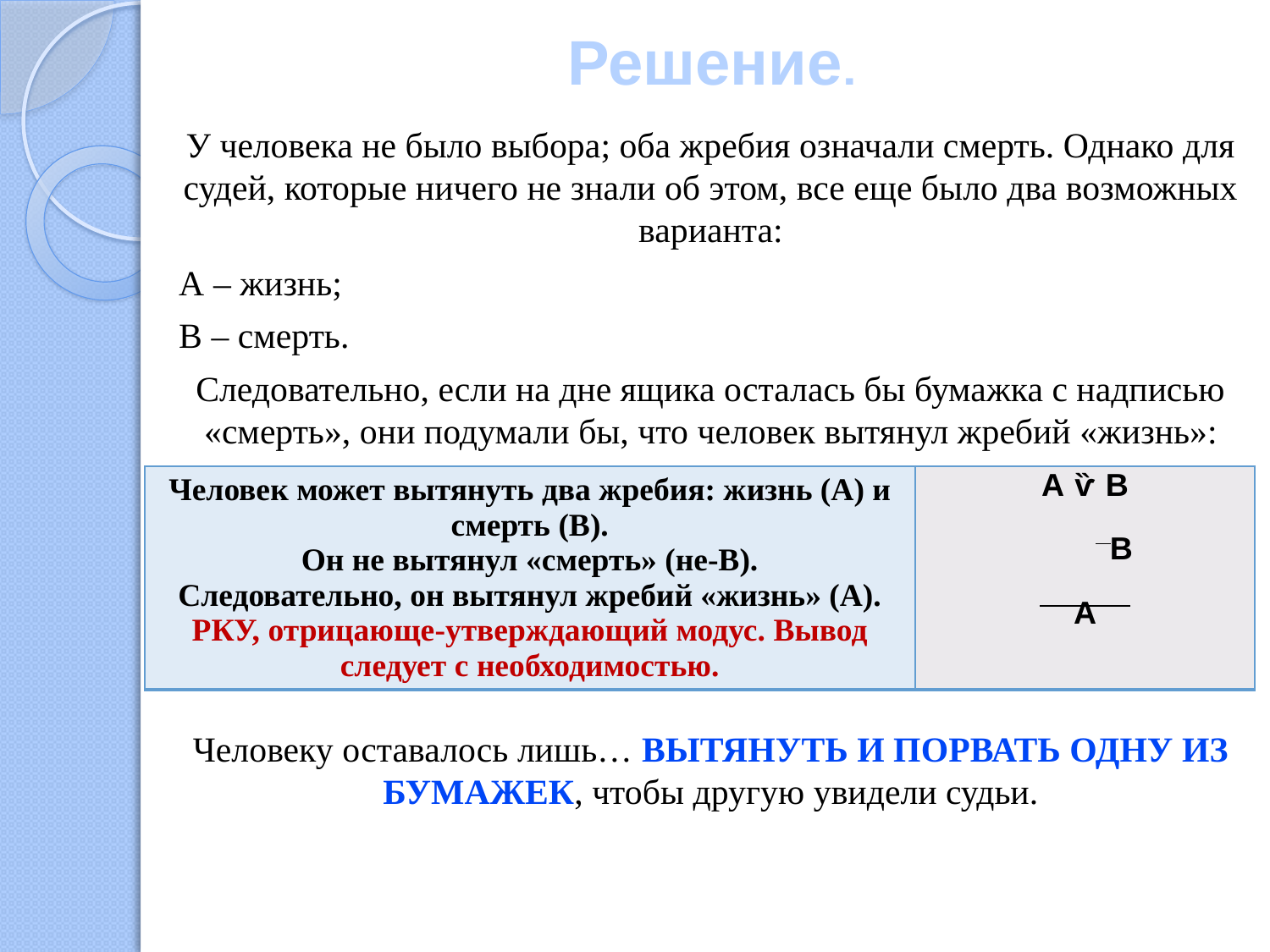

# Решение.
У человека не было выбора; оба жребия означали смерть. Однако для судей, которые ничего не знали об этом, все еще было два возможных варианта:
А – жизнь;
В – смерть.
Следовательно, если на дне ящика осталась бы бумажка с надписью «смерть», они подумали бы, что человек вытянул жребий «жизнь»:

Человеку оставалось лишь… вытянуть и порвать одну из бумажек, чтобы другую увидели судьи.

| Человек может вытянуть два жребия: жизнь (А) и смерть (В). Он не вытянул «смерть» (не-В). Следовательно, он вытянул жребий «жизнь» (А). РКУ, отрицающе-утверждающий модус. Вывод следует с необходимостью. | А ѷ В В А |
| --- | --- |